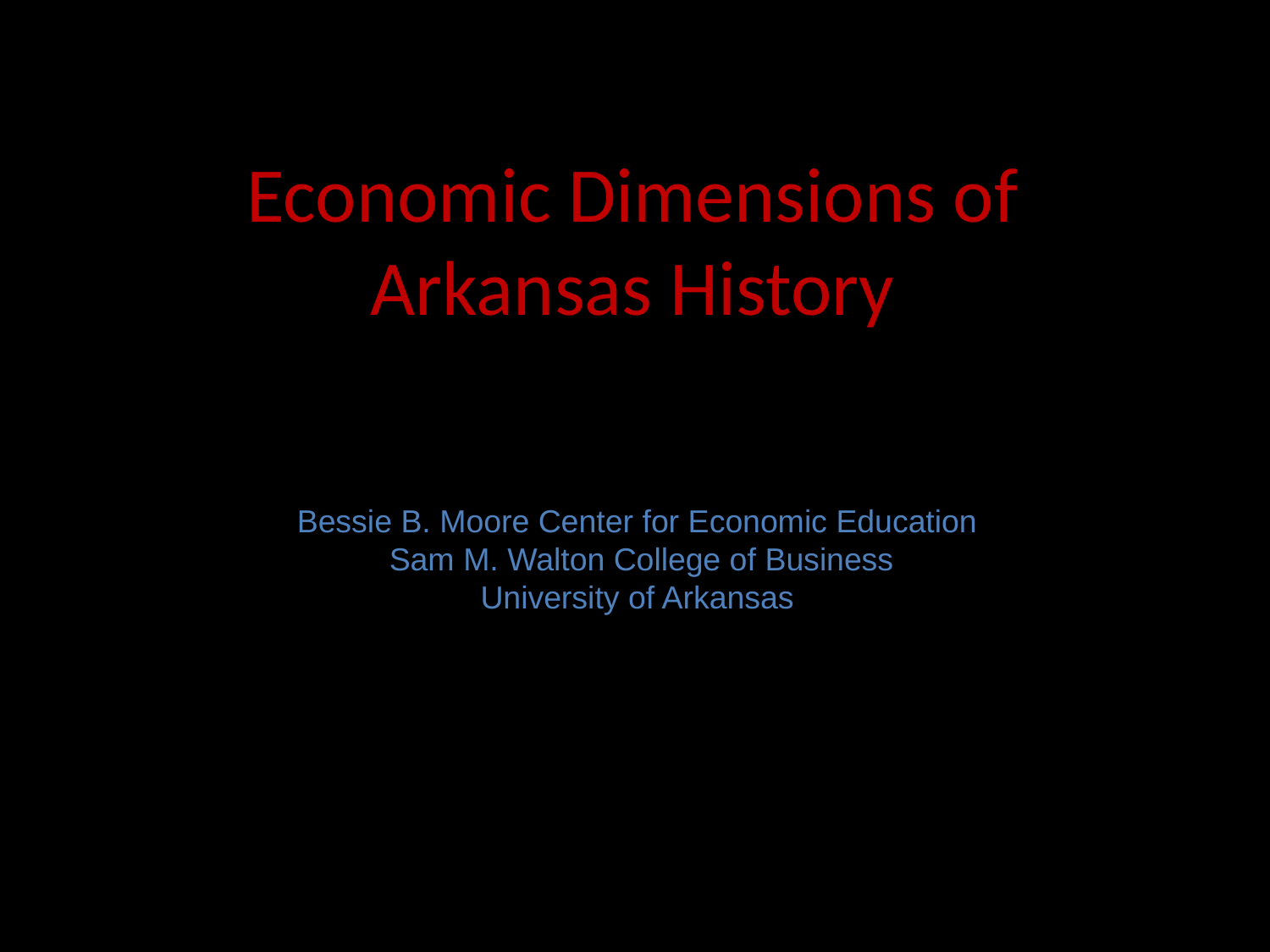

# Economic Dimensions of Arkansas History
Bessie B. Moore Center for Economic Education
Sam M. Walton College of Business
University of Arkansas